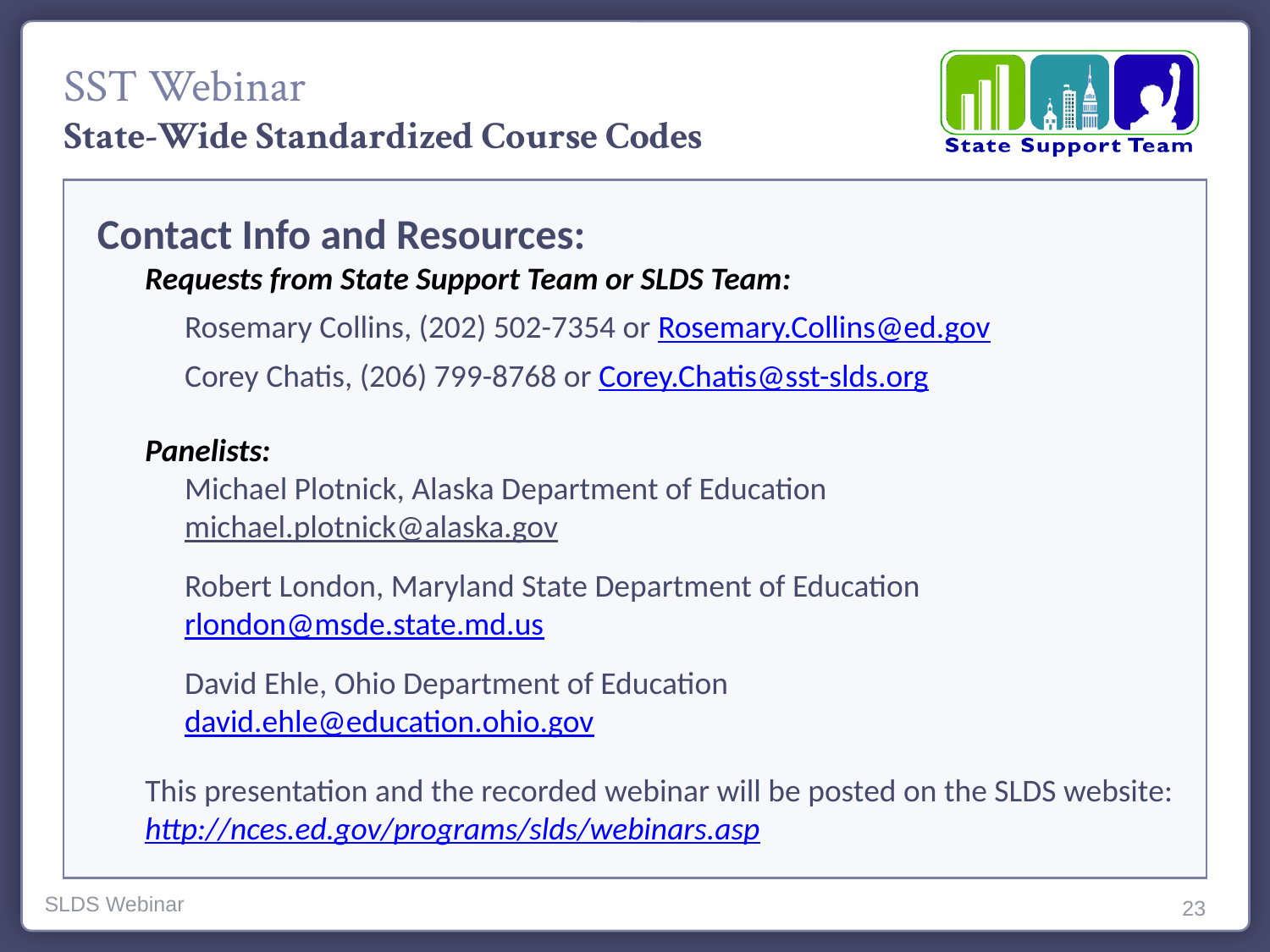

State-Wide Standardized Course Codes
Contact Info and Resources:
Requests from State Support Team or SLDS Team:
Rosemary Collins, (202) 502-7354 or Rosemary.Collins@ed.gov
Corey Chatis, (206) 799-8768 or Corey.Chatis@sst-slds.org

Panelists:
Michael Plotnick, Alaska Department of Education
michael.plotnick@alaska.gov

Robert London, Maryland State Department of Education
rlondon@msde.state.md.us

David Ehle, Ohio Department of Education
david.ehle@education.ohio.gov

This presentation and the recorded webinar will be posted on the SLDS website: http://nces.ed.gov/programs/slds/webinars.asp
SLDS Webinar
23